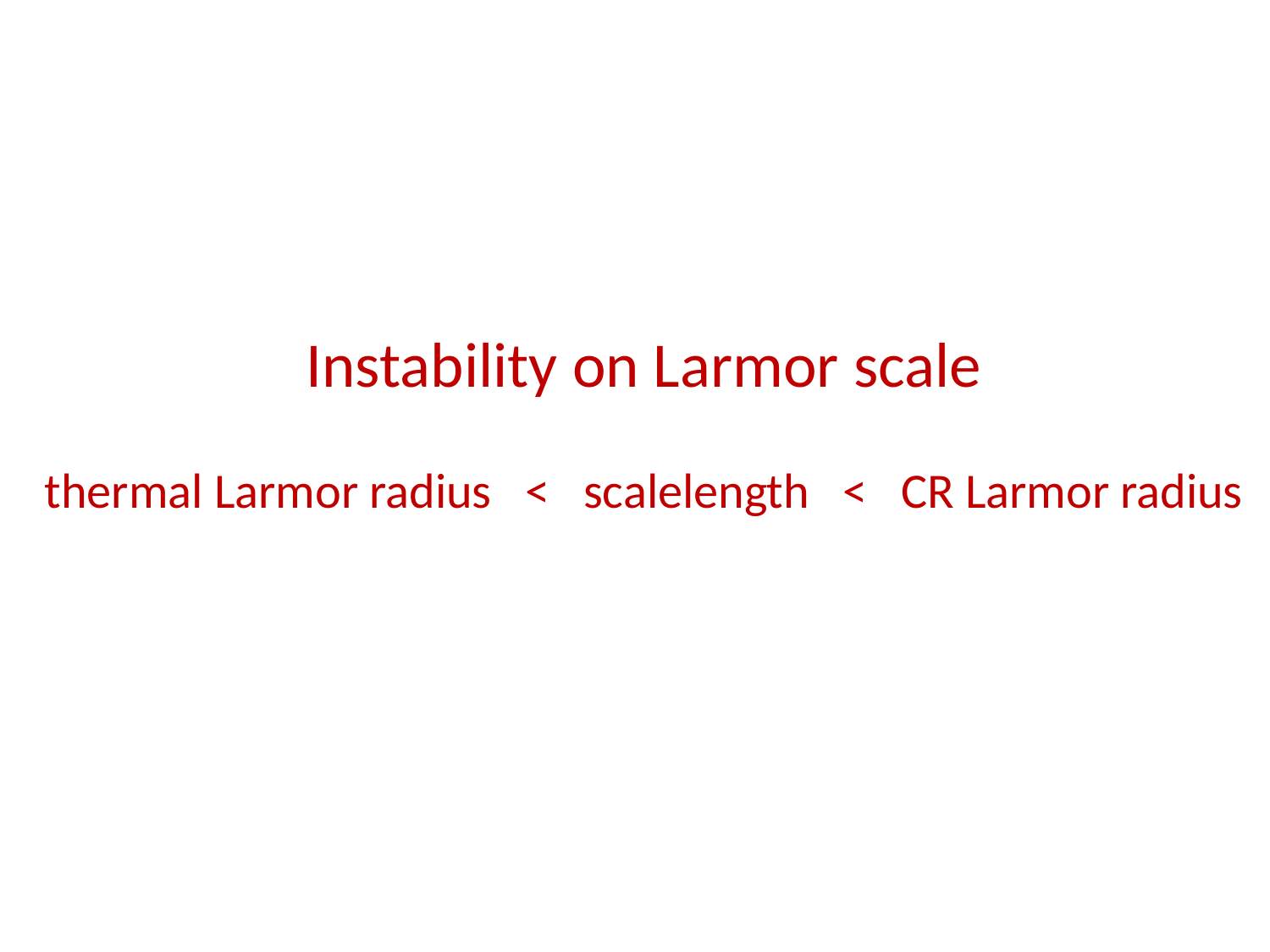

Instability on Larmor scale

thermal Larmor radius   <   scalelength   <   CR Larmor radius